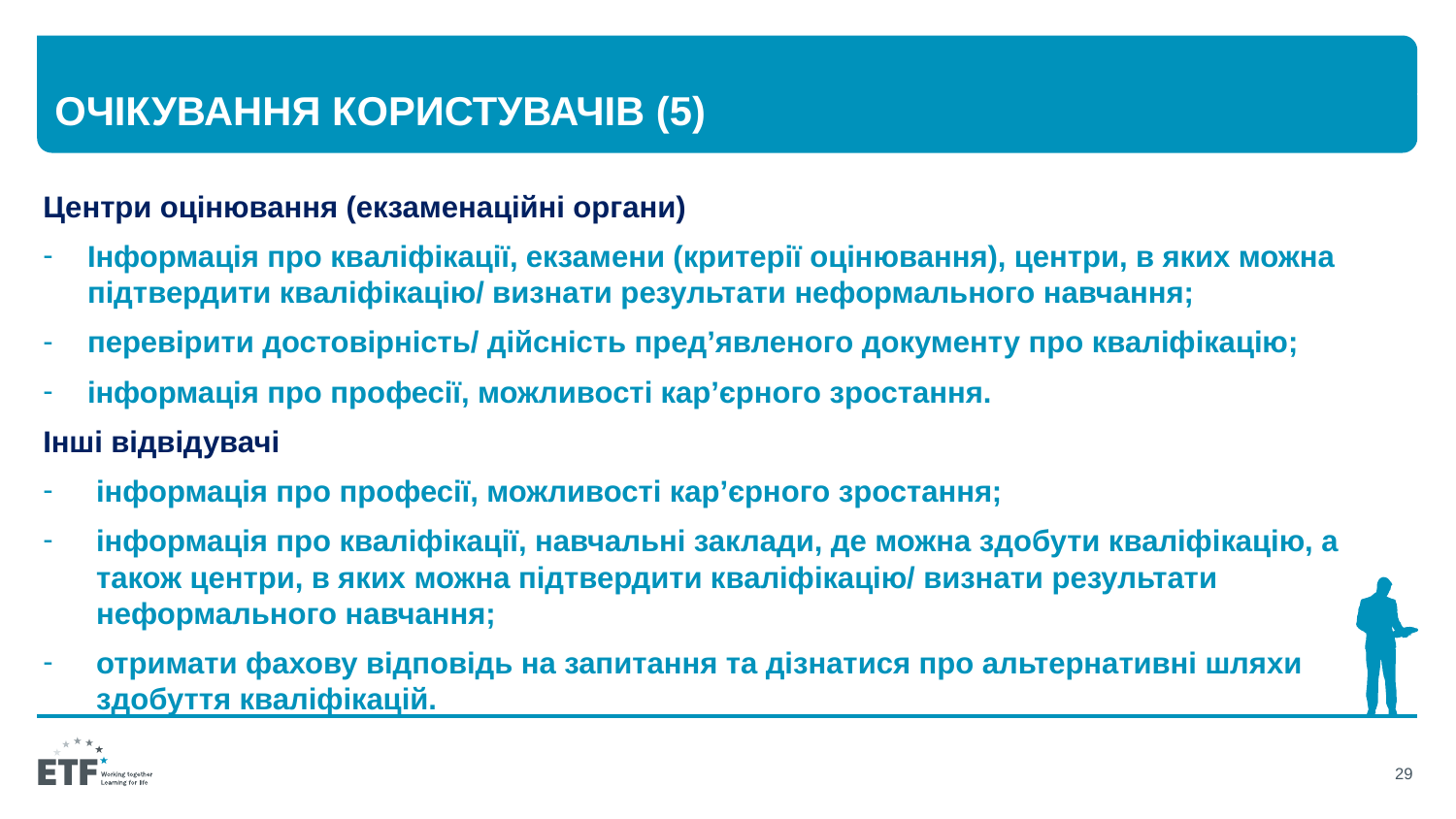

# Очікування користувачів (5)
Центри оцінювання (екзаменаційні органи)
Інформація про кваліфікації, екзамени (критерії оцінювання), центри, в яких можна підтвердити кваліфікацію/ визнати результати неформального навчання;
перевірити достовірність/ дійсність пред’явленого документу про кваліфікацію;
інформація про професії, можливості кар’єрного зростання.
Інші відвідувачі
інформація про професії, можливості кар’єрного зростання;
інформація про кваліфікації, навчальні заклади, де можна здобути кваліфікацію, а також центри, в яких можна підтвердити кваліфікацію/ визнати результати неформального навчання;
отримати фахову відповідь на запитання та дізнатися про альтернативні шляхи здобуття кваліфікацій.

29